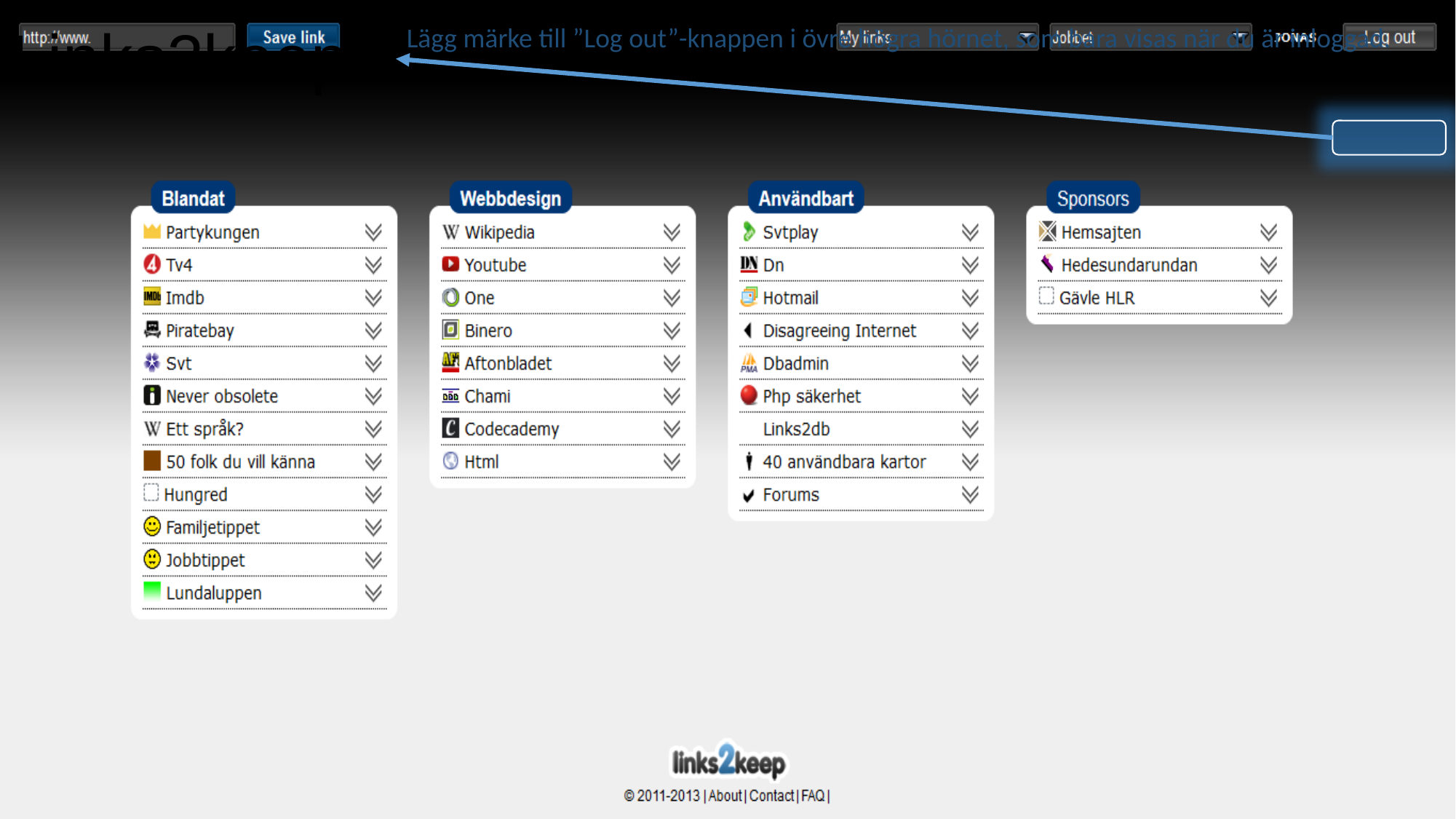

# Links2keep
Lägg märke till ”Log out”-knappen i övre högra hörnet, som bara visas när du är inloggad.